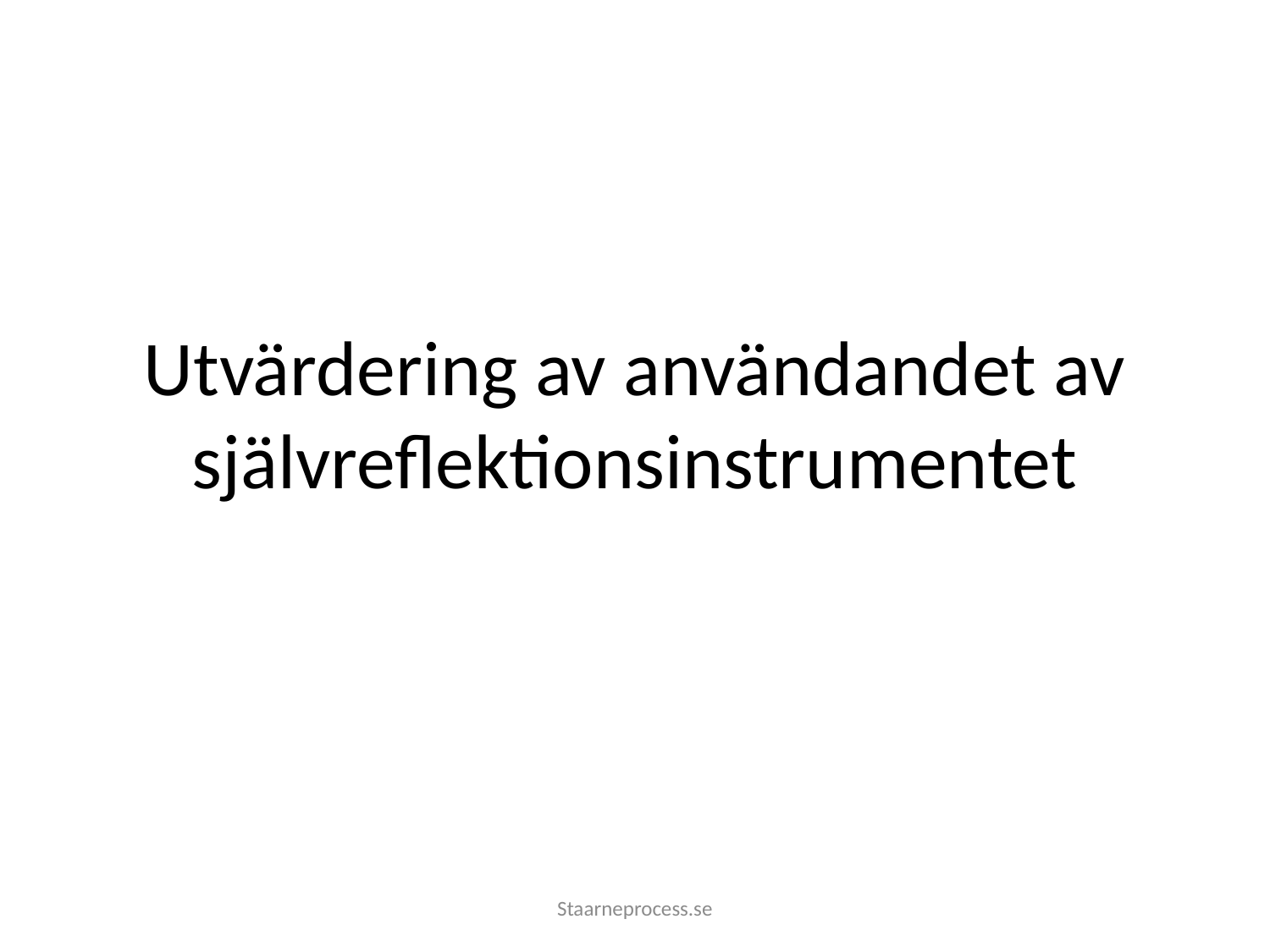

# Utvärdering av användandet av självreflektionsinstrumentet
Staarneprocess.se